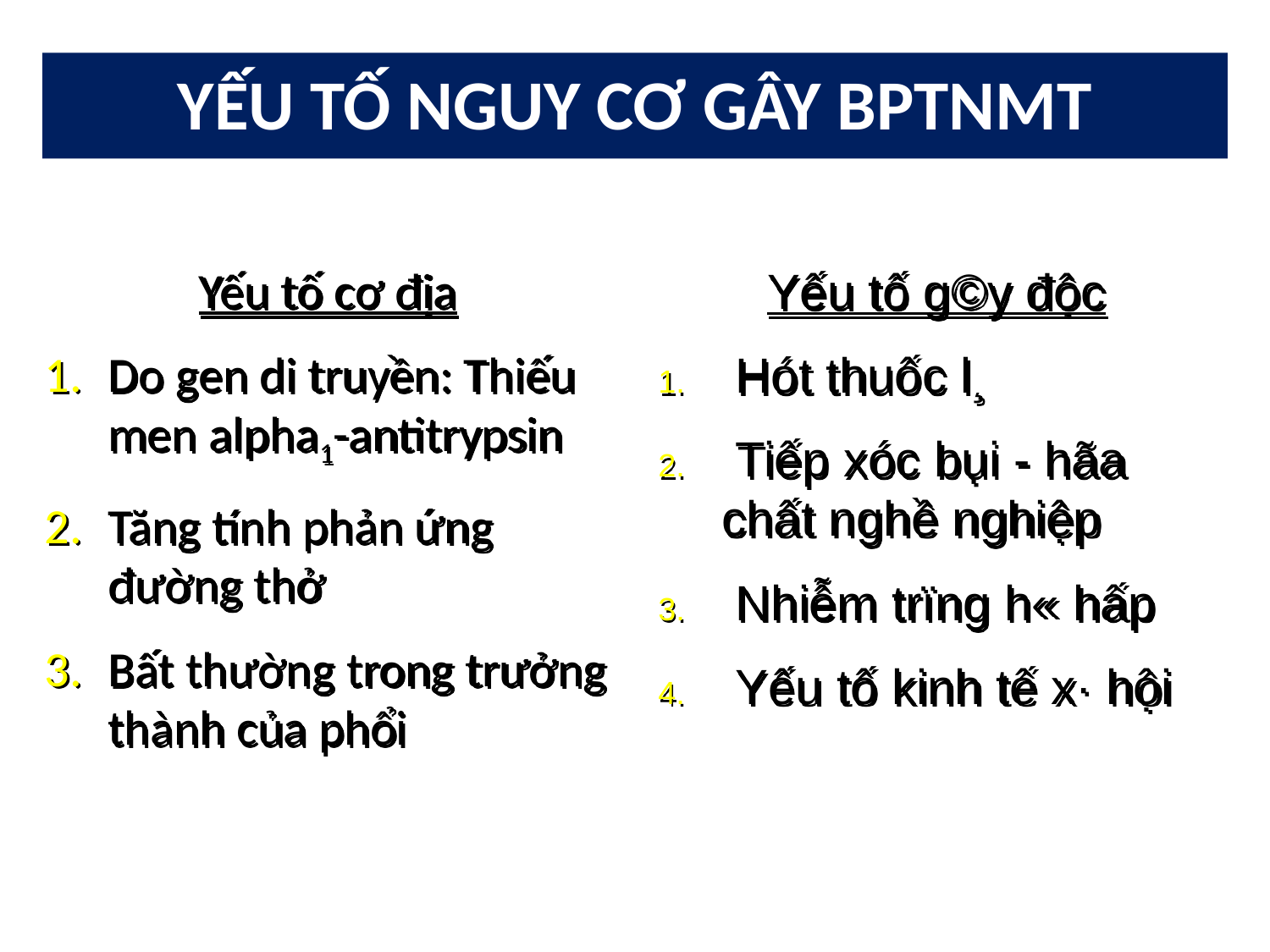

# Yếu tố nguy cơ gây bptnmt
Yếu tố cơ địa
Do gen di truyền: Thiếu men alpha1-antitrypsin
Tăng tính phản ứng đường thở
Bất thường trong trưởng thành của phổi
Yếu tố g©y độc
 Hót thuốc l¸
 Tiếp xóc bụi - hãa chất nghề nghiệp
 Nhiễm trïng h« hấp
 Yếu tố kinh tế x· hội